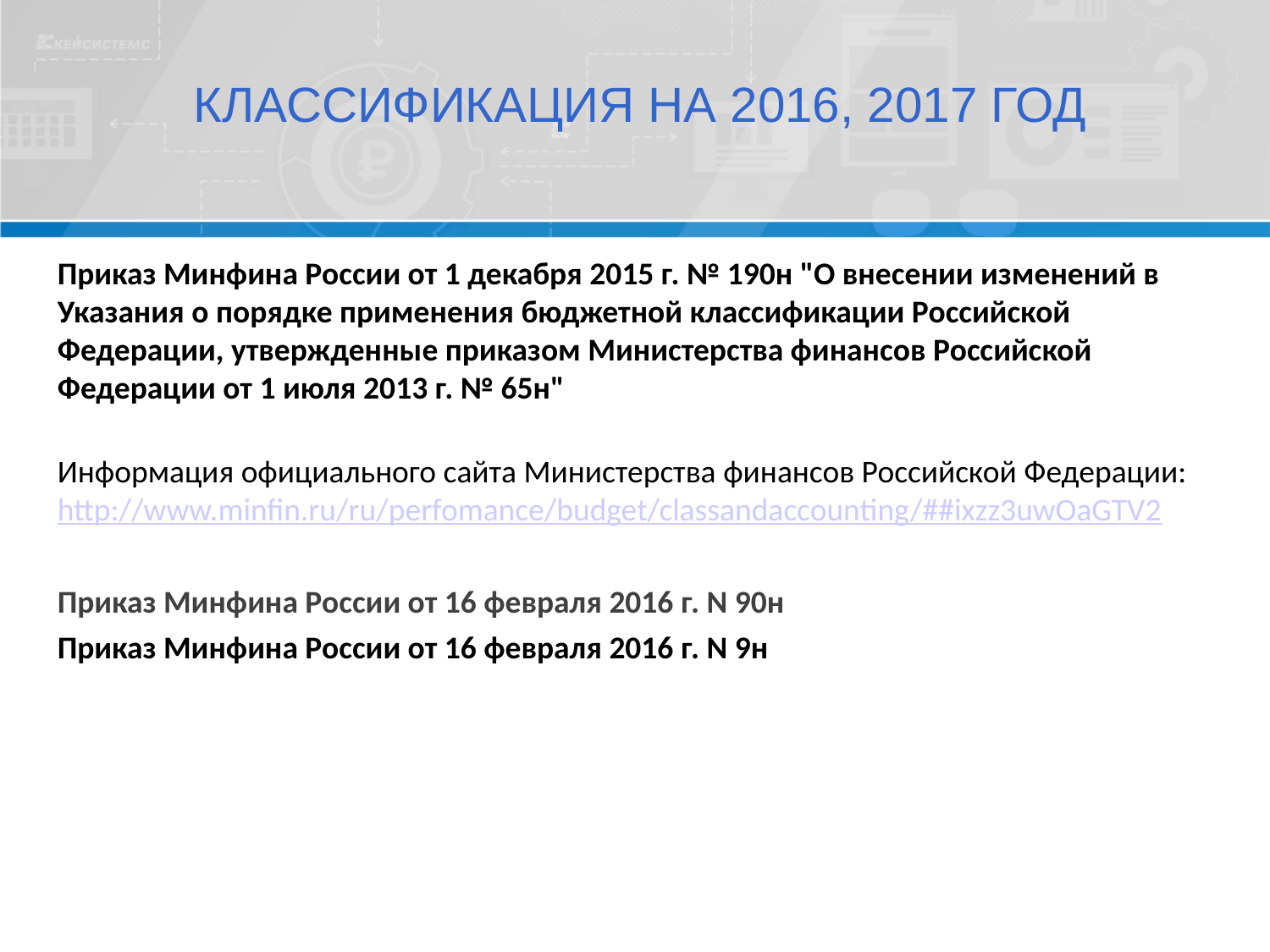

КЛАССИФИКАЦИЯ НА 2016, 2017 ГОД
Приказ Минфина России от 1 декабря 2015 г. № 190н "О внесении изменений в Указания о порядке применения бюджетной классификации Российской Федерации, утвержденные приказом Министерства финансов Российской Федерации от 1 июля 2013 г. № 65н"
Информация официального сайта Министерства финансов Российской Федерации: http://www.minfin.ru/ru/perfomance/budget/classandaccounting/##ixzz3uwOaGTV2

Приказ Минфина России от 16 февраля 2016 г. N 90н
Приказ Минфина России от 16 февраля 2016 г. N 9н